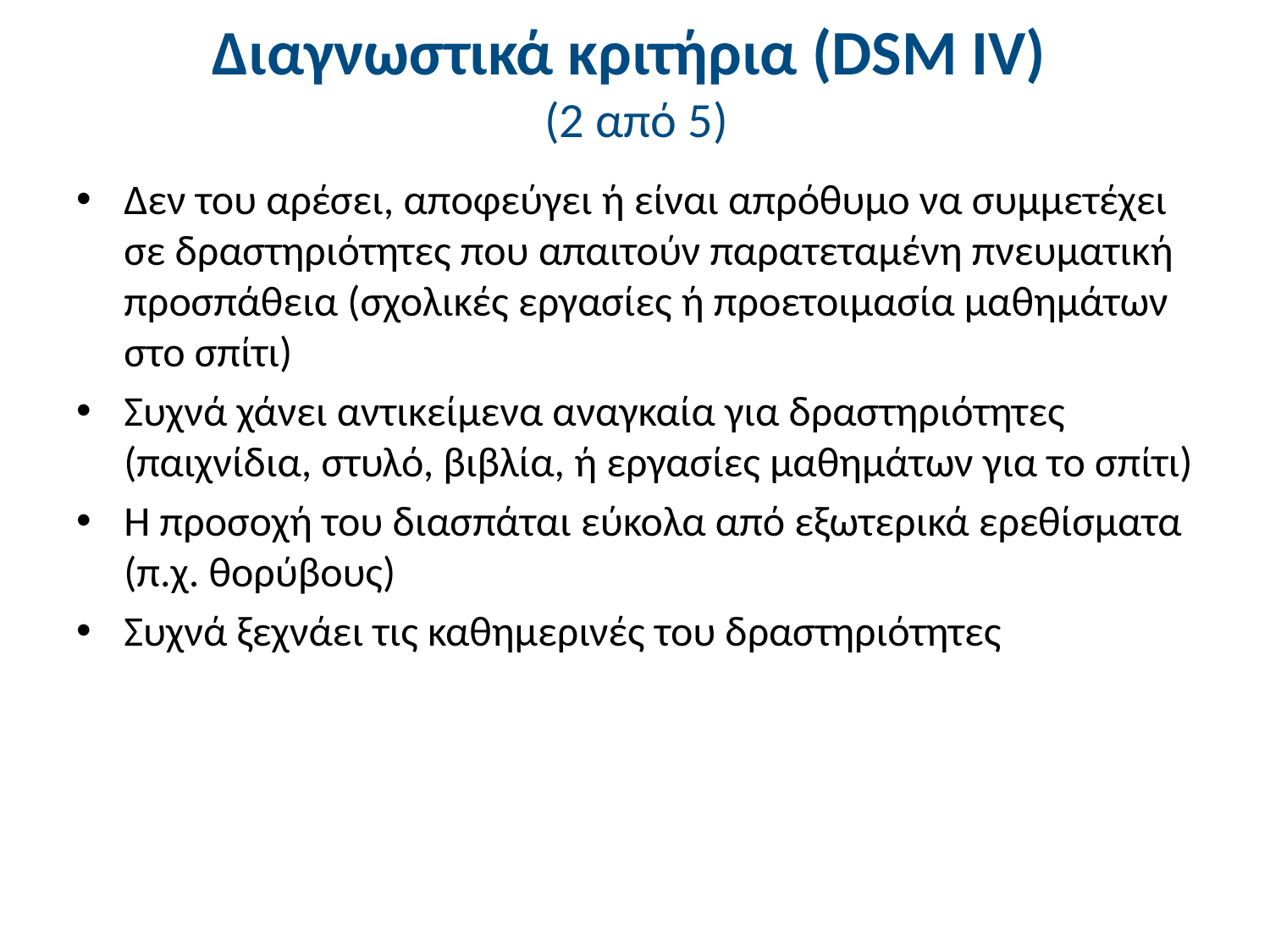

# Διαγνωστικά κριτήρια (DSM IV) (2 από 5)
Δεν του αρέσει, αποφεύγει ή είναι απρόθυμο να συμμετέχει σε δραστηριότητες που απαιτούν παρατεταμένη πνευματική προσπάθεια (σχολικές εργασίες ή προετοιμασία μαθημάτων στο σπίτι)
Συχνά χάνει αντικείμενα αναγκαία για δραστηριότητες (παιχνίδια, στυλό, βιβλία, ή εργασίες μαθημάτων για το σπίτι)
Η προσοχή του διασπάται εύκολα από εξωτερικά ερεθίσματα (π.χ. θορύβους)
Συχνά ξεχνάει τις καθημερινές του δραστηριότητες